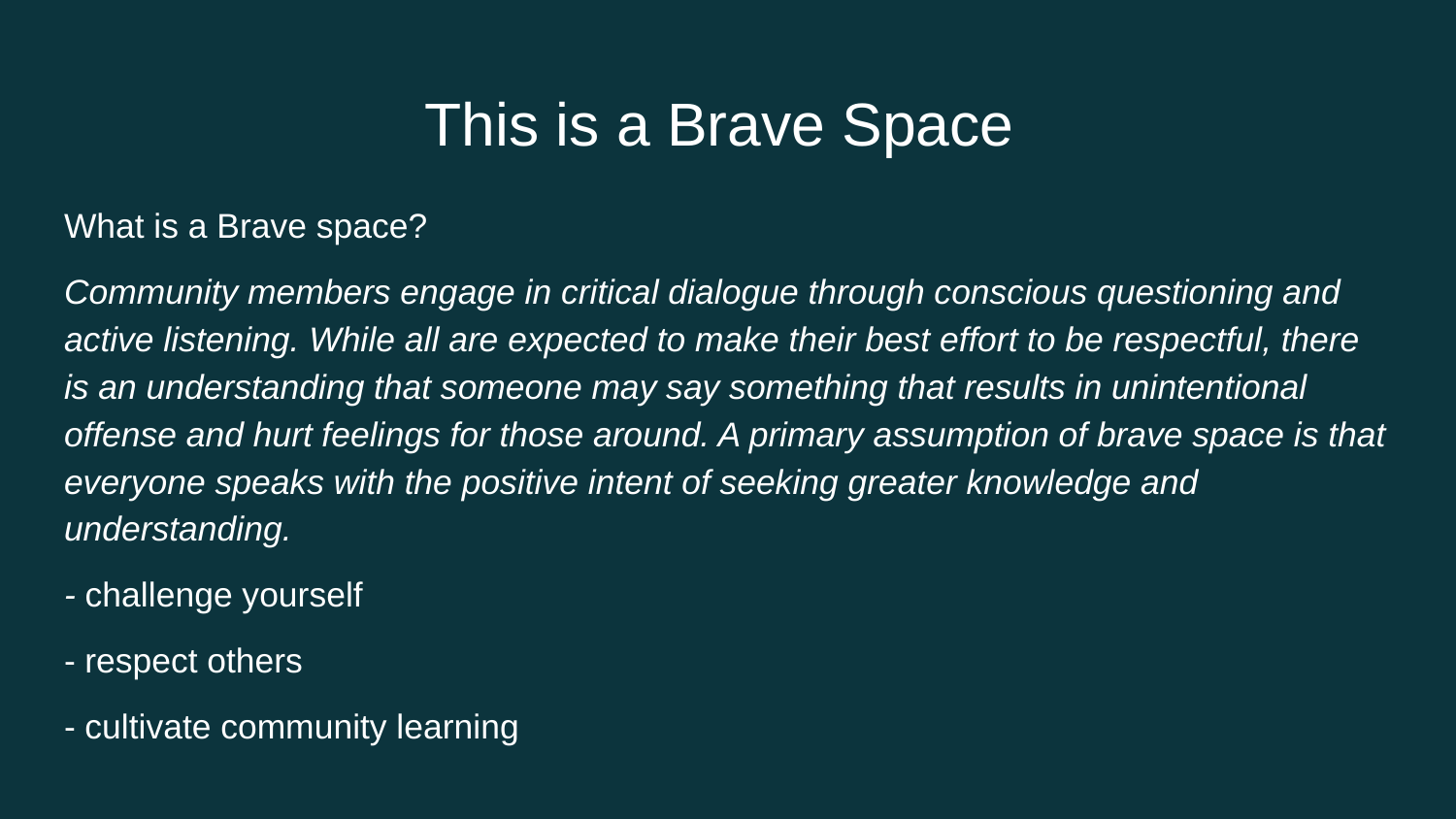

# This is a Brave Space
What is a Brave space?
Community members engage in critical dialogue through conscious questioning and active listening. While all are expected to make their best effort to be respectful, there is an understanding that someone may say something that results in unintentional offense and hurt feelings for those around. A primary assumption of brave space is that everyone speaks with the positive intent of seeking greater knowledge and understanding.
- challenge yourself
- respect others
- cultivate community learning